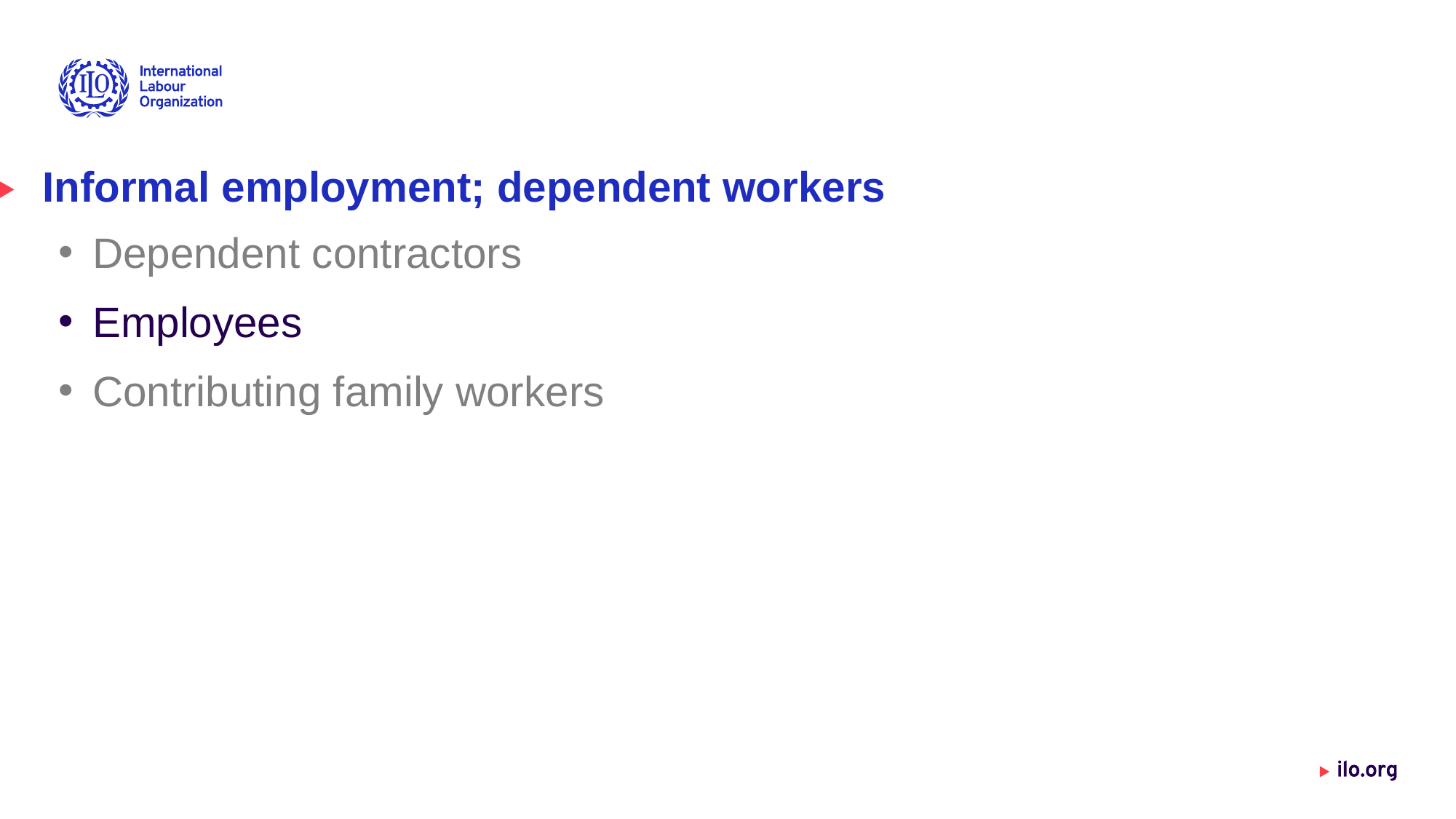

# Informal employment; dependent workers
Dependent contractors
Employees
Contributing family workers